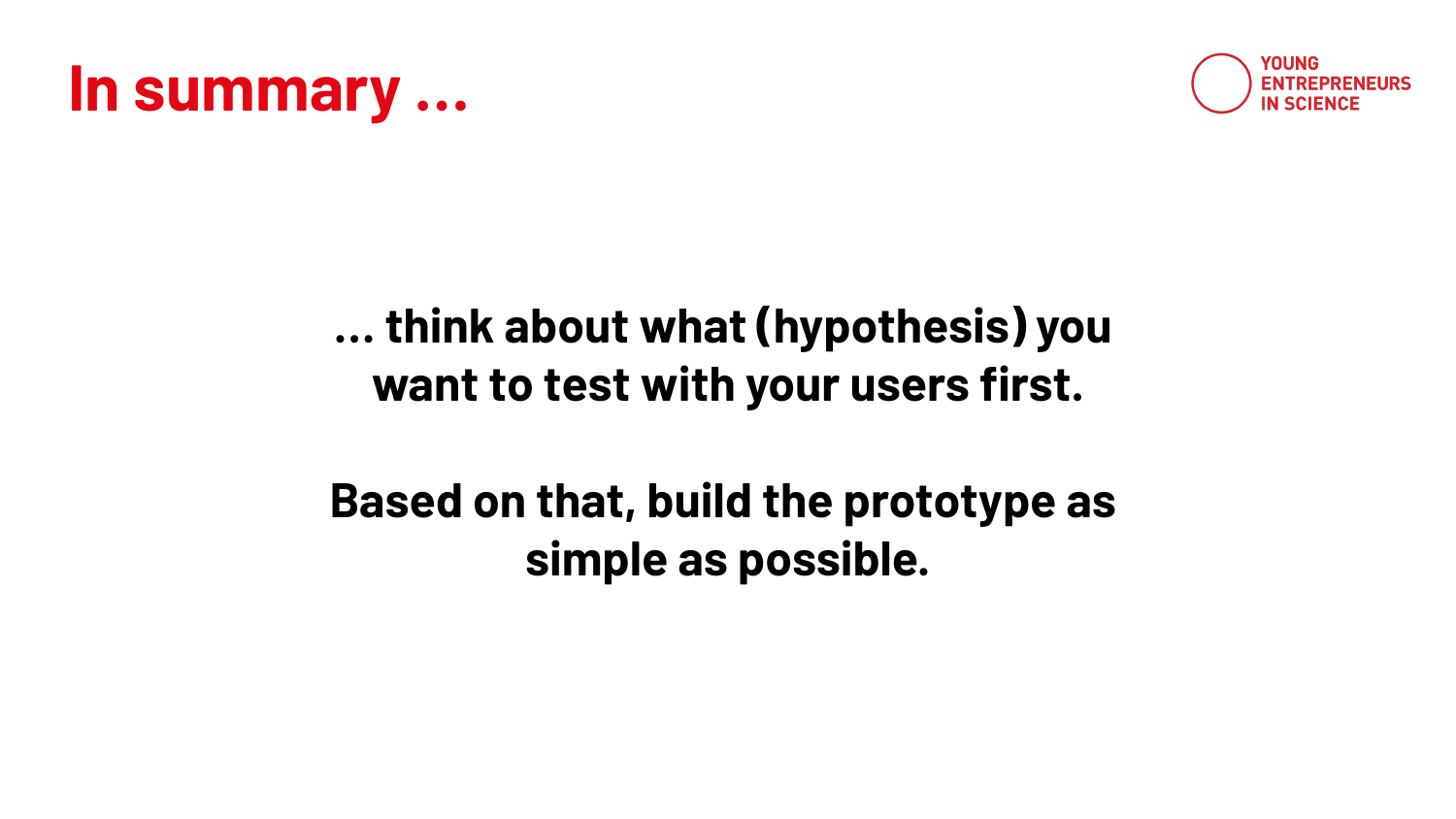

In summary …
… think about what (hypothesis) you
want to test with your users first.

Based on that, build the prototype as
simple as possible.